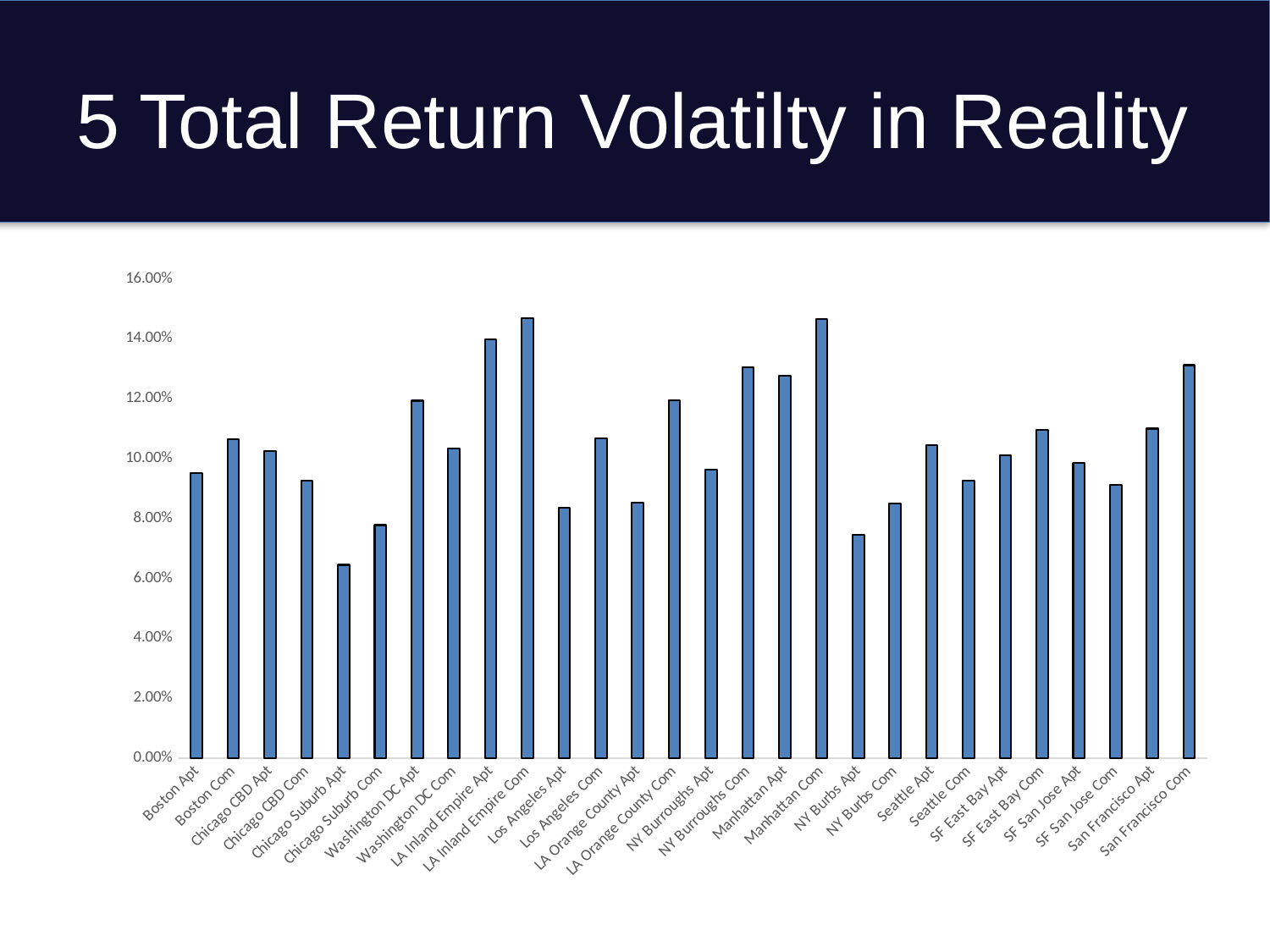

# 5 Total Return Volatilty in Reality

### Chart

| Category |  |
|---|---|
| Boston Apt | 0.0952043631641902 |
| Boston Com | 0.10650367251602104 |
| Chicago CBD Apt | 0.10261383172405425 |
| Chicago CBD Com | 0.09265558703450331 |
| Chicago Suburb Apt | 0.06452976117627832 |
| Chicago Suburb Com | 0.07780503002305311 |
| Washington DC Apt | 0.11931197930316899 |
| Washington DC Com | 0.10336853633349441 |
| LA Inland Empire Apt | 0.1398382714569829 |
| LA Inland Empire Com | 0.1468134907482814 |
| Los Angeles Apt | 0.08350132093502344 |
| Los Angeles Com | 0.10662907697237181 |
| LA Orange County Apt | 0.0851608649035863 |
| LA Orange County Com | 0.11947081586340542 |
| NY Burroughs Apt | 0.09639070393016598 |
| NY Burroughs Com | 0.1304750822754468 |
| Manhattan Apt | 0.12776263960653853 |
| Manhattan Com | 0.14645326460543304 |
| NY Burbs Apt | 0.07447731103929896 |
| NY Burbs Com | 0.08496394378703517 |
| Seattle Apt | 0.10444301683090032 |
| Seattle Com | 0.09272253057179343 |
| SF East Bay Apt | 0.10105765814520741 |
| SF East Bay Com | 0.10964651009379807 |
| SF San Jose Apt | 0.09855542940934967 |
| SF San Jose Com | 0.0913340549515183 |
| San Francisco Apt | 0.10999253772486452 |
| San Francisco Com | 0.1311761011475525 |